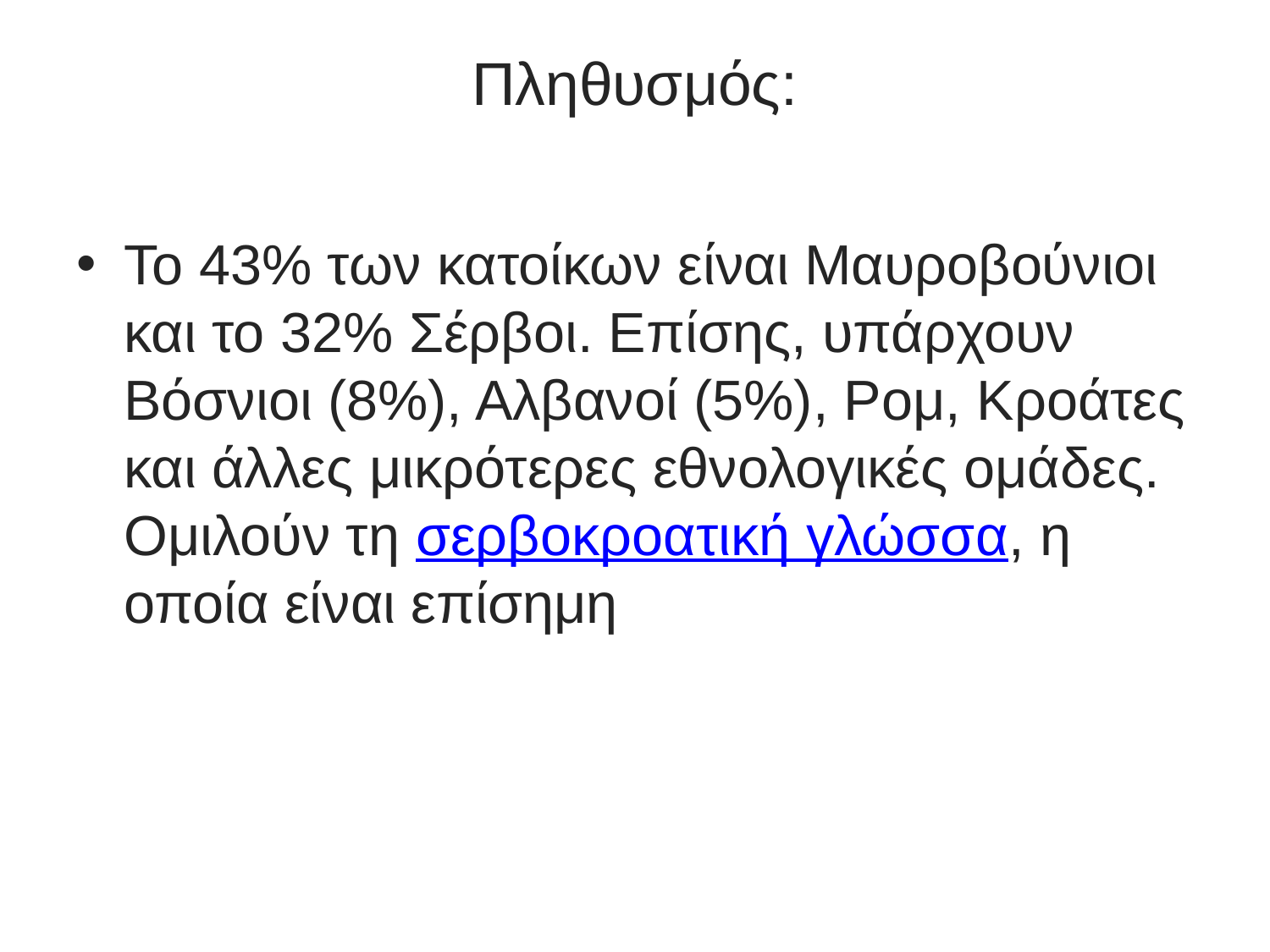

# Πληθυσμός:
Το 43% των κατοίκων είναι Μαυροβούνιοι και το 32% Σέρβοι. Επίσης, υπάρχουν Βόσνιοι (8%), Αλβανοί (5%), Ρομ, Κροάτες και άλλες μικρότερες εθνολογικές ομάδες. Ομιλούν τη σερβοκροατική γλώσσα, η οποία είναι επίσημη